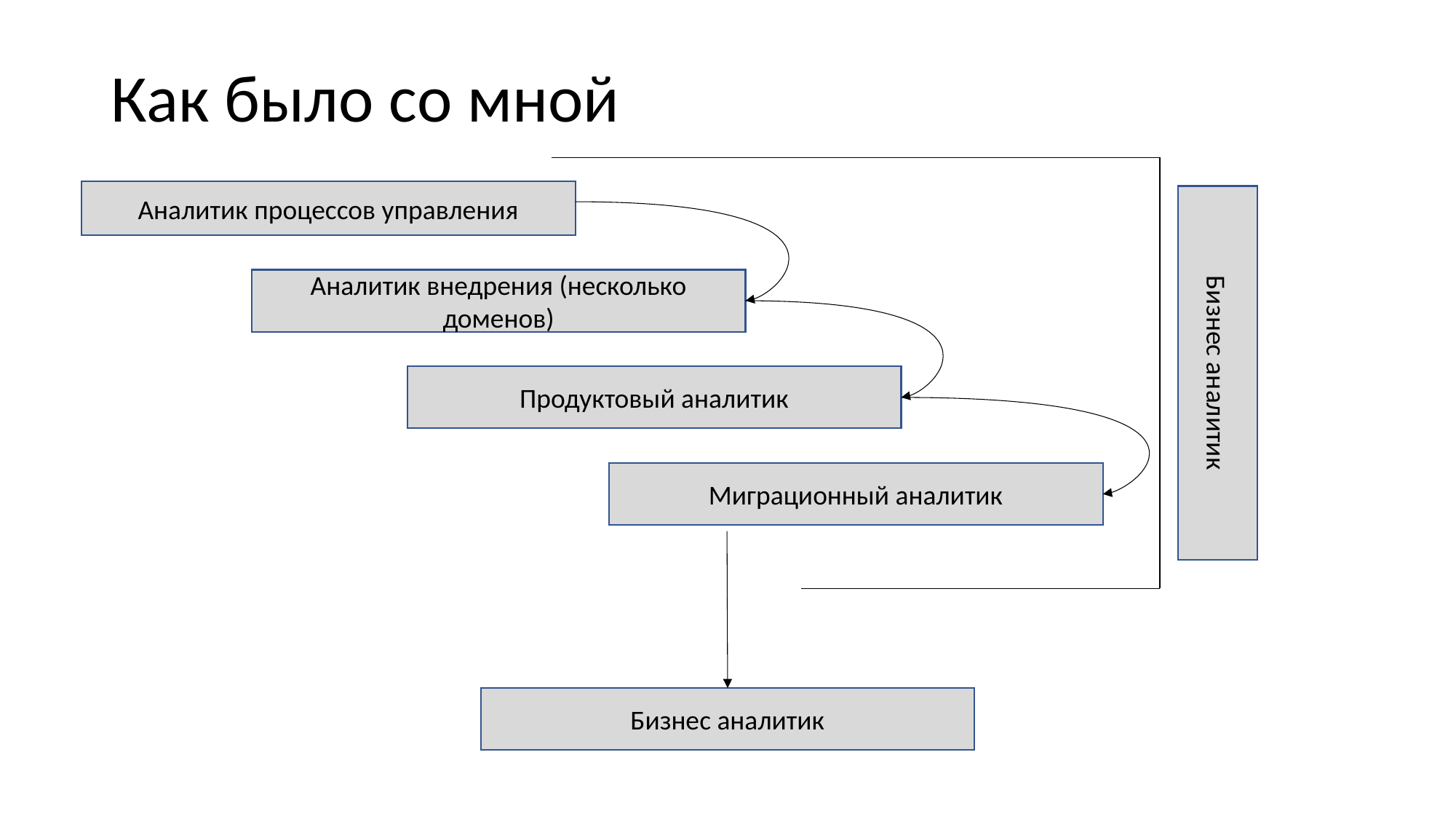

# Как было со мной
Аналитик процессов управления
Бизнес аналитик
Аналитик внедрения (несколько доменов)
Продуктовый аналитик
Миграционный аналитик
Бизнес аналитик